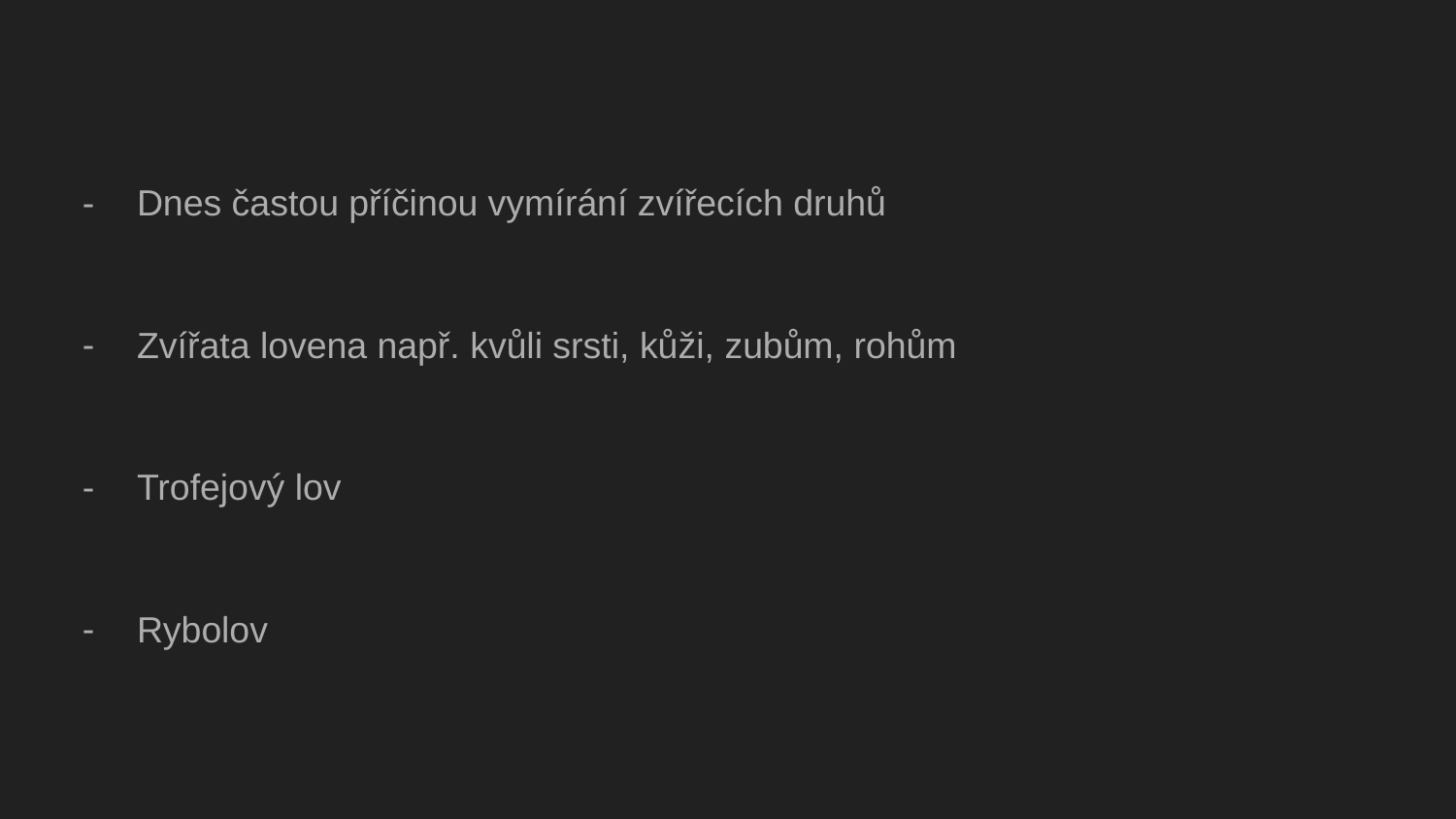

Dnes častou příčinou vymírání zvířecích druhů

Zvířata lovena např. kvůli srsti, kůži, zubům, rohům

Trofejový lov

Rybolov
#